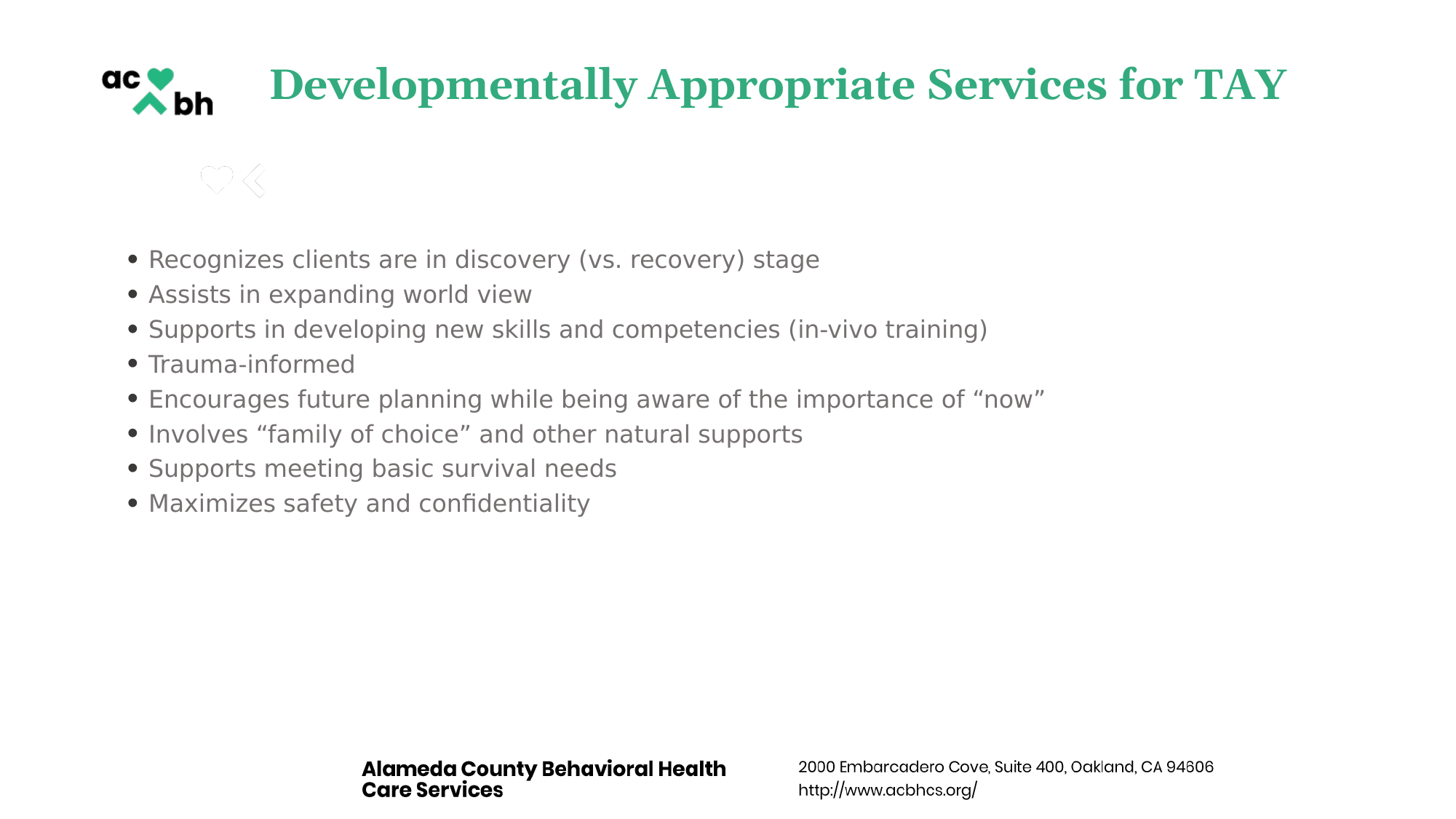

# Developmentally Appropriate Services for TAY
Recognizes clients are in discovery (vs. recovery) stage
Assists in expanding world view
Supports in developing new skills and competencies (in-vivo training)
Trauma-informed
Encourages future planning while being aware of the importance of “now”
Involves “family of choice” and other natural supports
Supports meeting basic survival needs
Maximizes safety and confidentiality
15